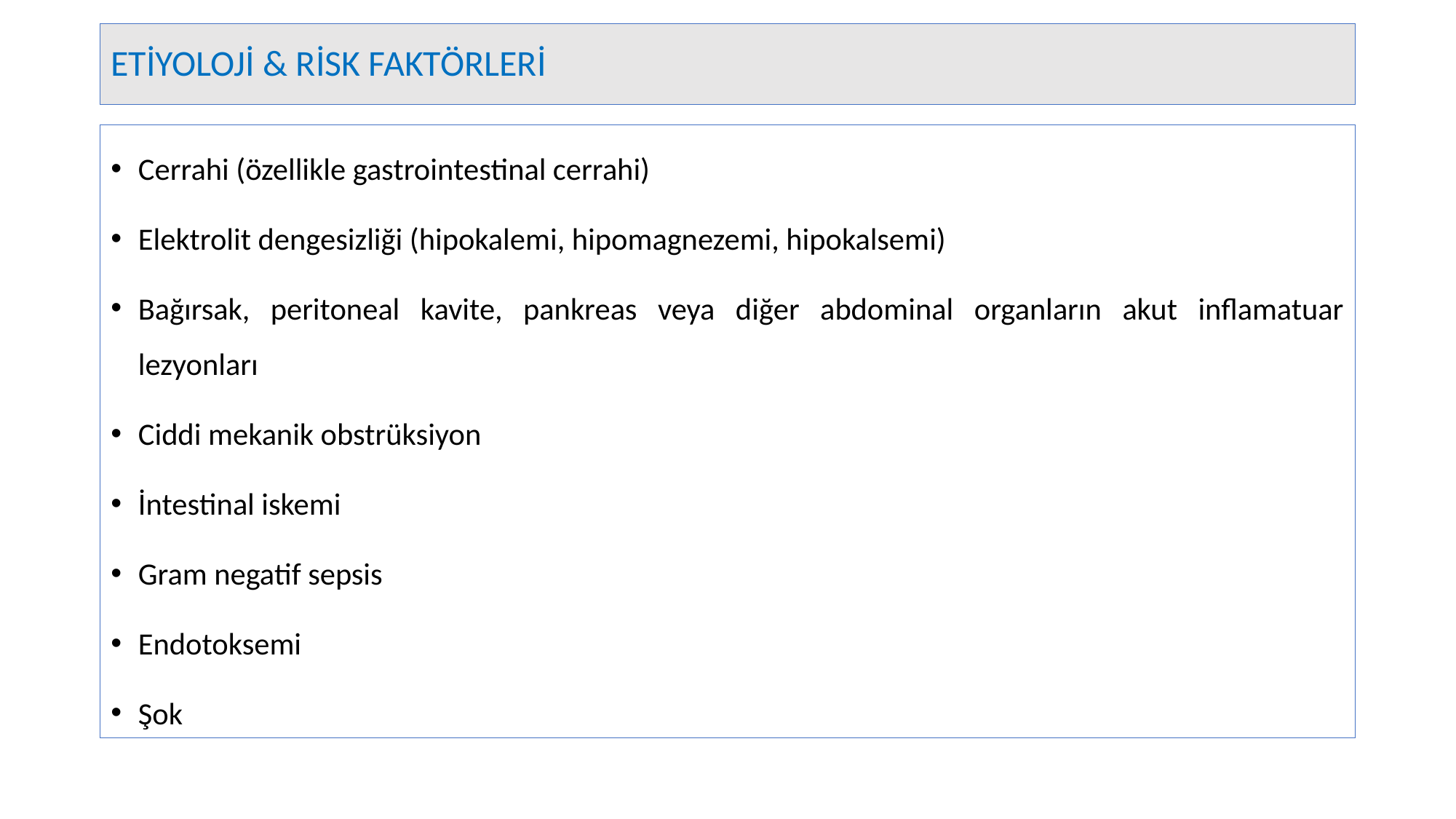

# ETİYOLOJİ & RİSK FAKTÖRLERİ
Cerrahi (özellikle gastrointestinal cerrahi)
Elektrolit dengesizliği (hipokalemi, hipomagnezemi, hipokalsemi)
Bağırsak, peritoneal kavite, pankreas veya diğer abdominal organların akut inflamatuar lezyonları
Ciddi mekanik obstrüksiyon
İntestinal iskemi
Gram negatif sepsis
Endotoksemi
Şok